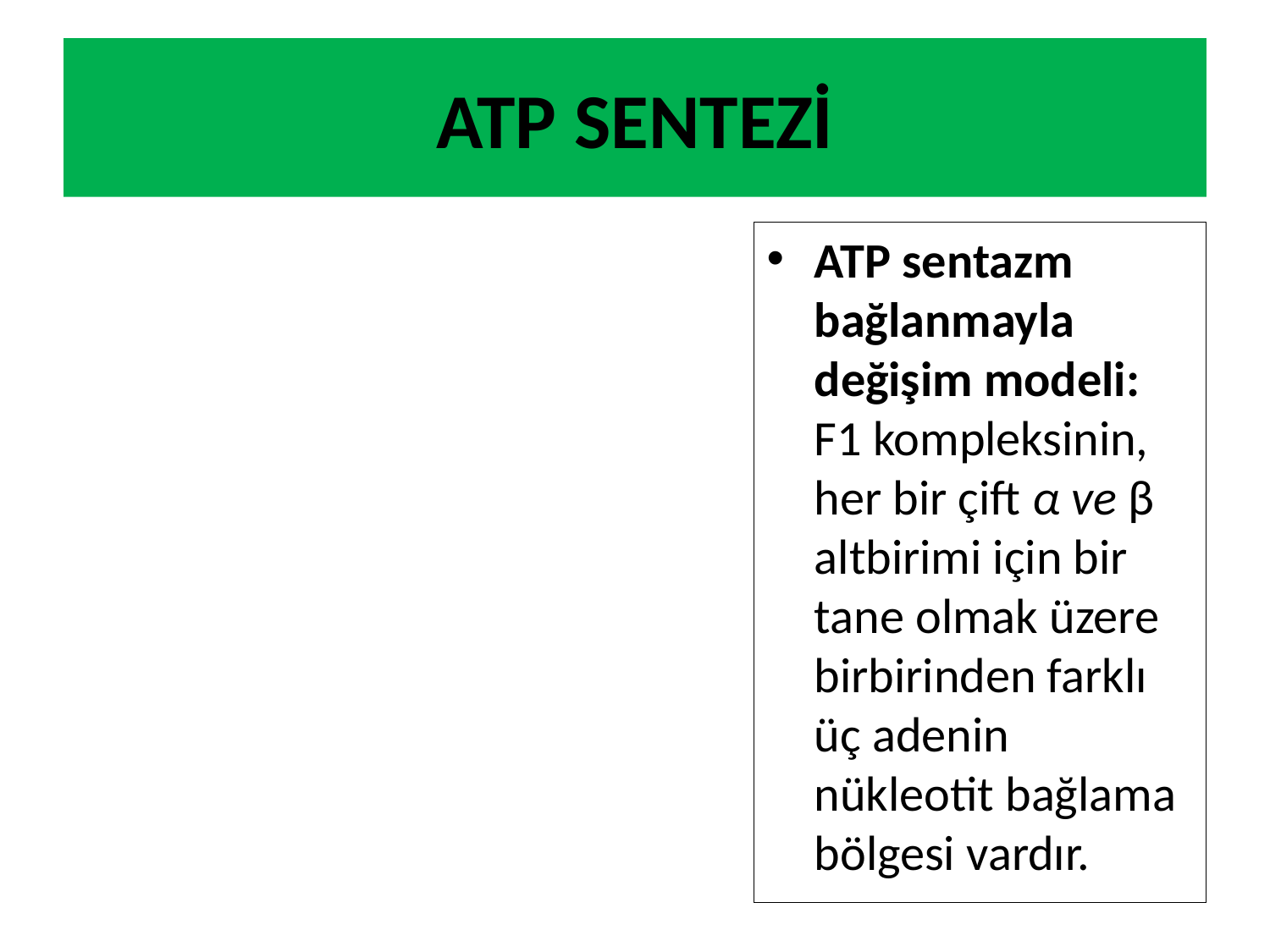

# ATP SENTEZİ
ATP sentazm bağlanmayla değişim modeli:
F1 kompleksinin, her bir çift α ve β altbirimi için bir tane olmak üzere birbirinden farklı üç adenin nükleotit bağlama bölgesi vardır.